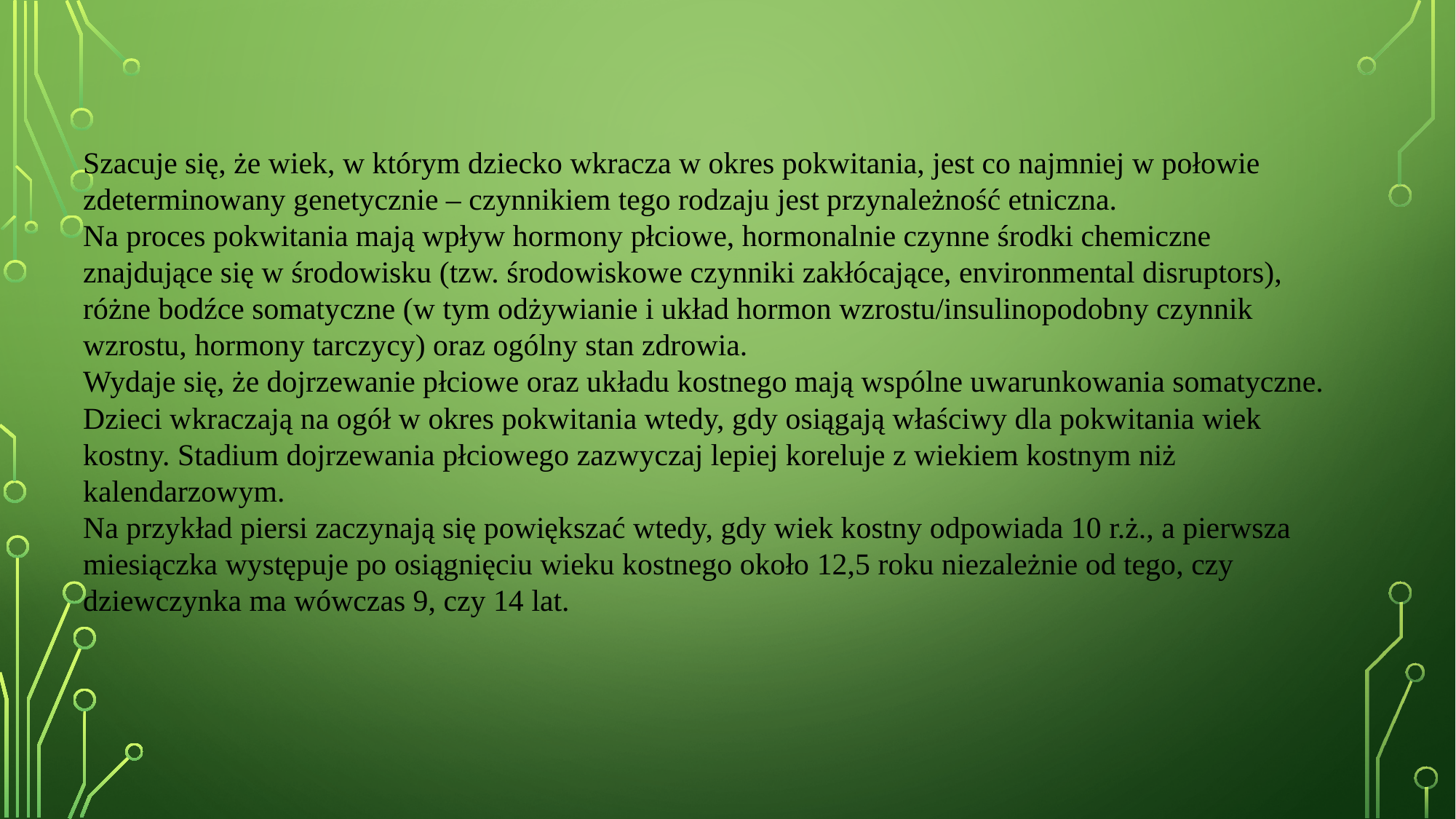

Szacuje się, że wiek, w którym dziecko wkracza w okres pokwitania, jest co najmniej w połowie zdeterminowany genetycznie – czynnikiem tego rodzaju jest przynależność etniczna.
Na proces pokwitania mają wpływ hormony płciowe, hormonalnie czynne środki chemiczne znajdujące się w środowisku (tzw. środowiskowe czynniki zakłócające, environmental disruptors), różne bodźce somatyczne (w tym odżywianie i układ hormon wzrostu/insulinopodobny czynnik wzrostu, hormony tarczycy) oraz ogólny stan zdrowia.
Wydaje się, że dojrzewanie płciowe oraz układu kostnego mają wspólne uwarunkowania somatyczne. Dzieci wkraczają na ogół w okres pokwitania wtedy, gdy osiągają właściwy dla pokwitania wiek kostny. Stadium dojrzewania płciowego zazwyczaj lepiej koreluje z wiekiem kostnym niż kalendarzowym.
Na przykład piersi zaczynają się powiększać wtedy, gdy wiek kostny odpowiada 10 r.ż., a pierwsza
miesiączka występuje po osiągnięciu wieku kostnego około 12,5 roku niezależnie od tego, czy dziewczynka ma wówczas 9, czy 14 lat.